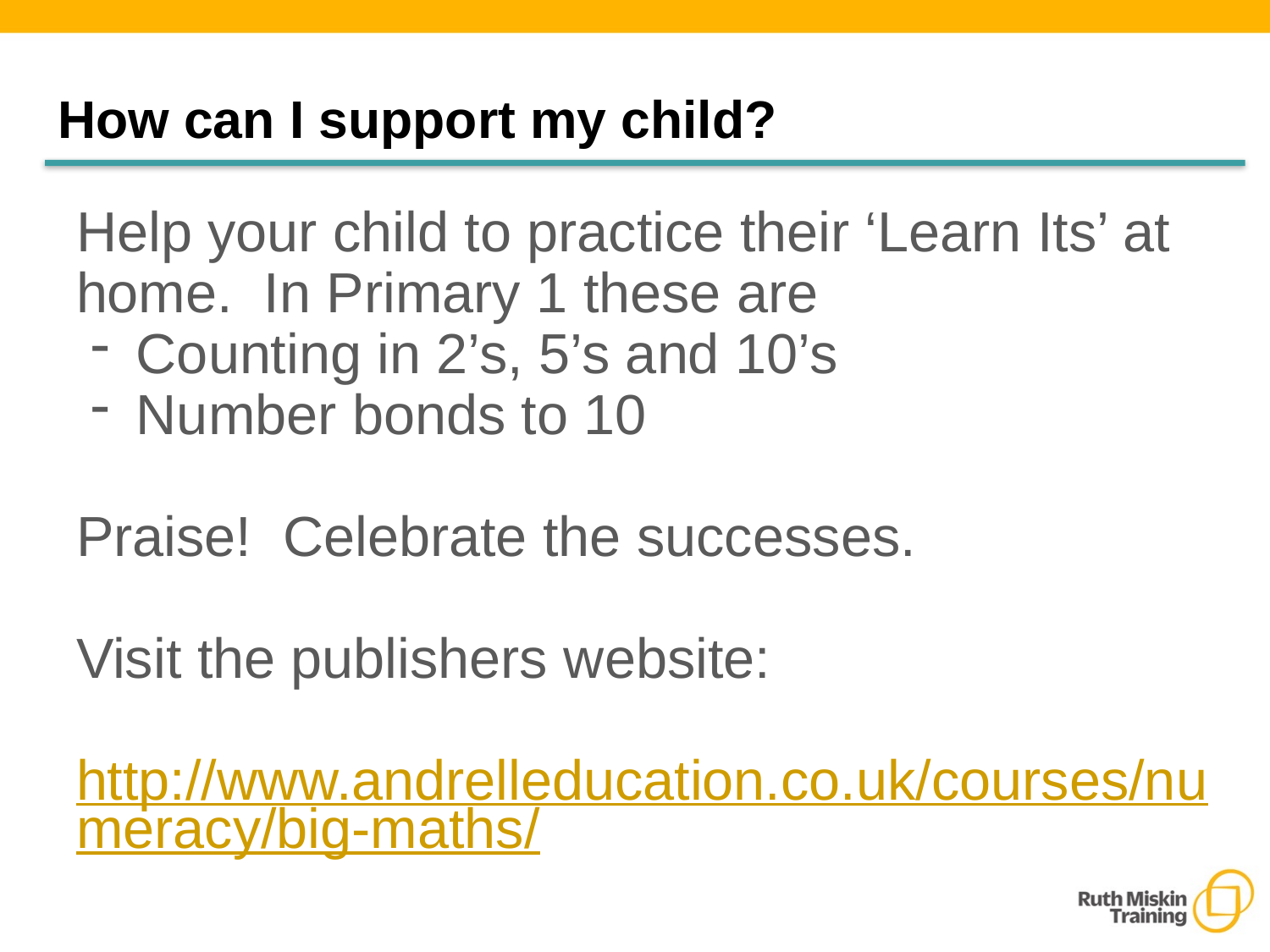

# How can I support my child?
Help your child to practice their ‘Learn Its’ at home.  In Primary 1 these are
Counting in 2’s, 5’s and 10’s
Number bonds to 10

Praise!  Celebrate the successes.

Visit the publishers website:

http://www.andrelleducation.co.uk/courses/numeracy/big-maths/